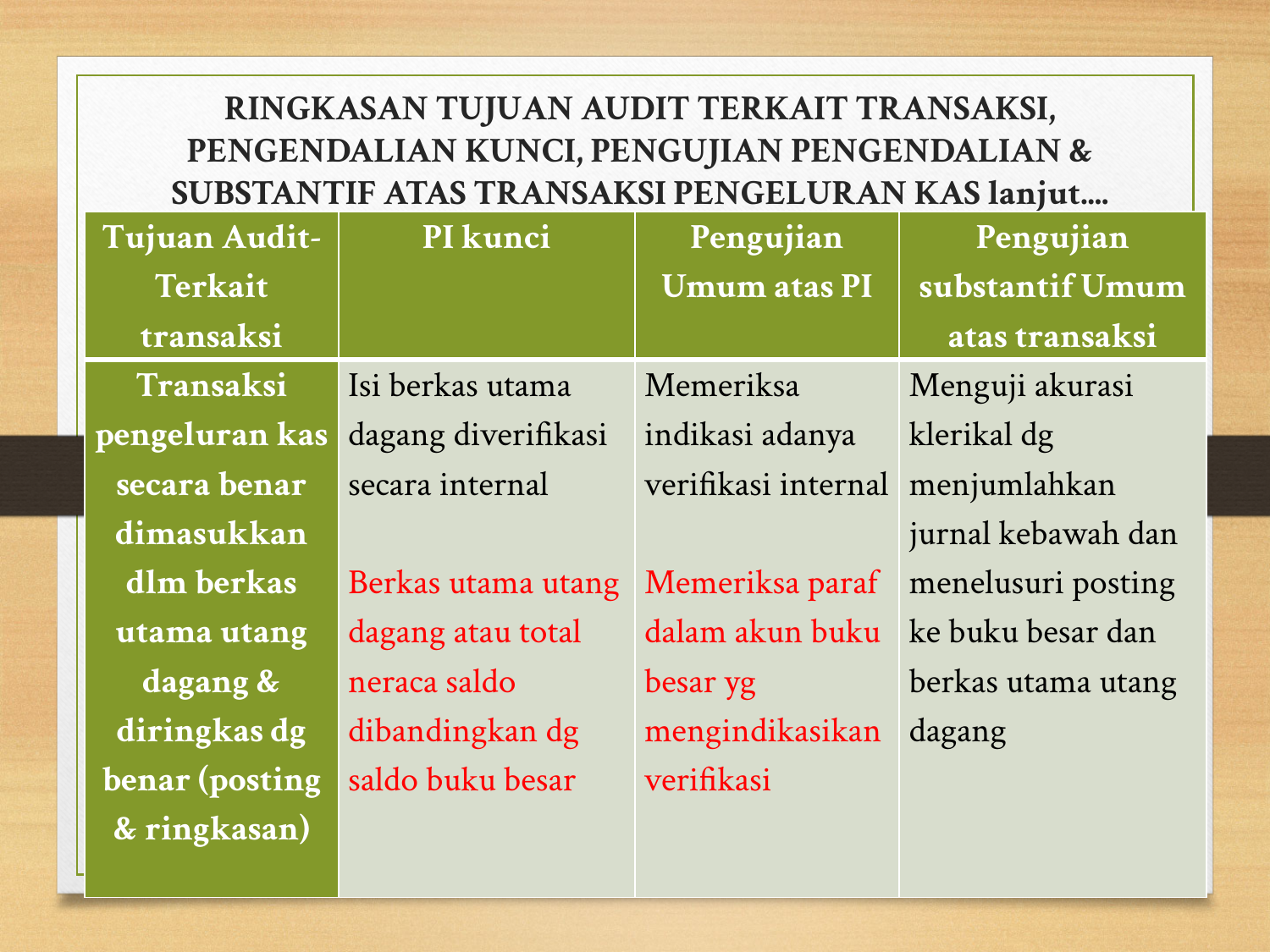

# RINGKASAN TUJUAN AUDIT TERKAIT TRANSAKSI, PENGENDALIAN KUNCI, PENGUJIAN PENGENDALIAN & SUBSTANTIF ATAS TRANSAKSI PENGELURAN KAS lanjut....
| Tujuan Audit-Terkait transaksi | PI kunci | Pengujian Umum atas PI | Pengujian substantif Umum atas transaksi |
| --- | --- | --- | --- |
| Transaksi pengeluran kas secara benar dimasukkan dlm berkas utama utang dagang & diringkas dg benar (posting & ringkasan) | Isi berkas utama dagang diverifikasi secara internal   Berkas utama utang dagang atau total neraca saldo dibandingkan dg saldo buku besar | Memeriksa indikasi adanya verifikasi internal Memeriksa paraf dalam akun buku besar yg mengindikasikan verifikasi | Menguji akurasi klerikal dg menjumlahkan jurnal kebawah dan menelusuri posting ke buku besar dan berkas utama utang dagang |